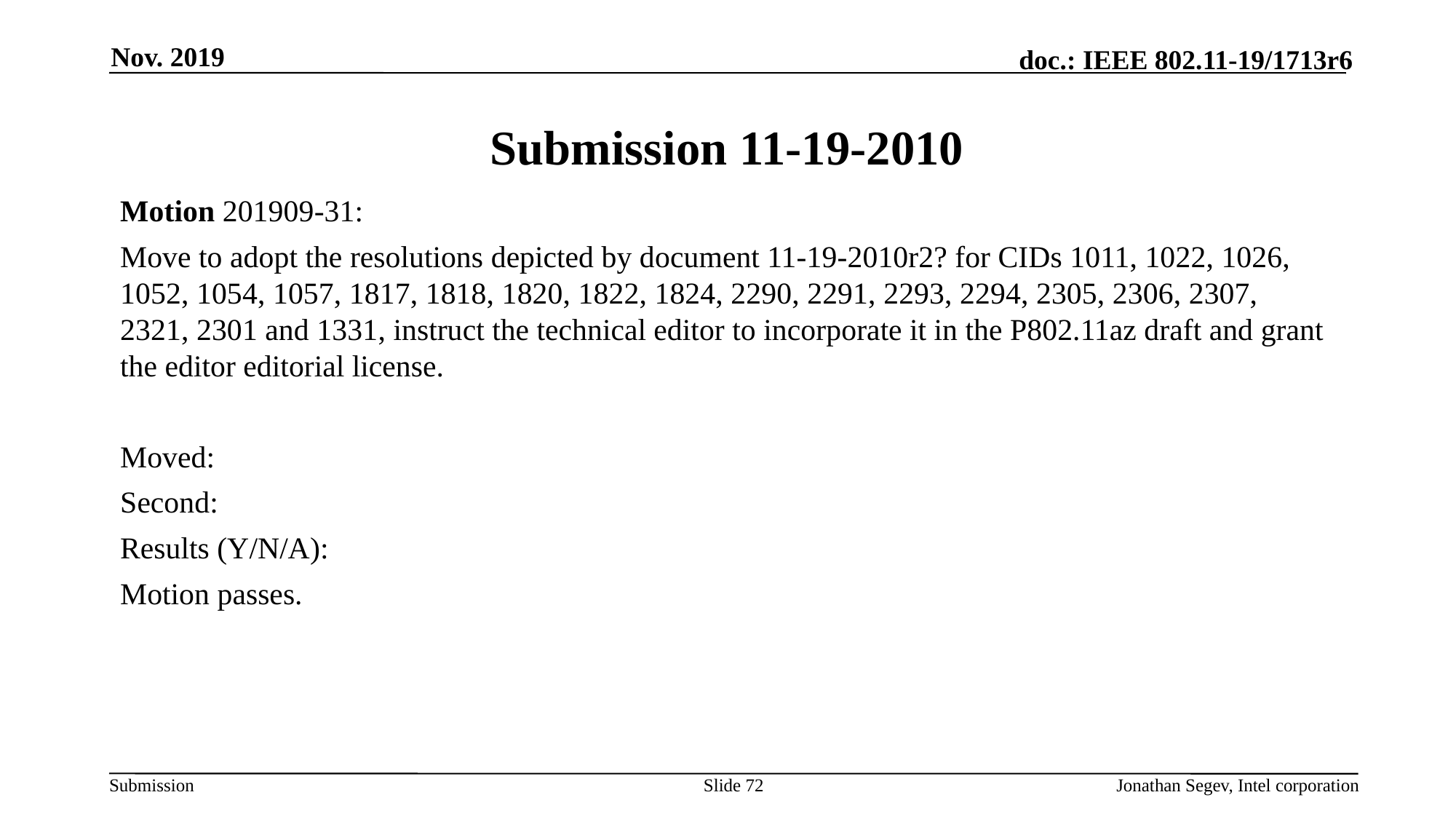

Nov. 2019
# Submission 11-19-2010
Motion 201909-31:
Move to adopt the resolutions depicted by document 11-19-2010r2? for CIDs 1011, 1022, 1026, 1052, 1054, 1057, 1817, 1818, 1820, 1822, 1824, 2290, 2291, 2293, 2294, 2305, 2306, 2307, 2321, 2301 and 1331, instruct the technical editor to incorporate it in the P802.11az draft and grant the editor editorial license.

Moved:
Second:
Results (Y/N/A):
Motion passes.

Slide 72
Jonathan Segev, Intel corporation